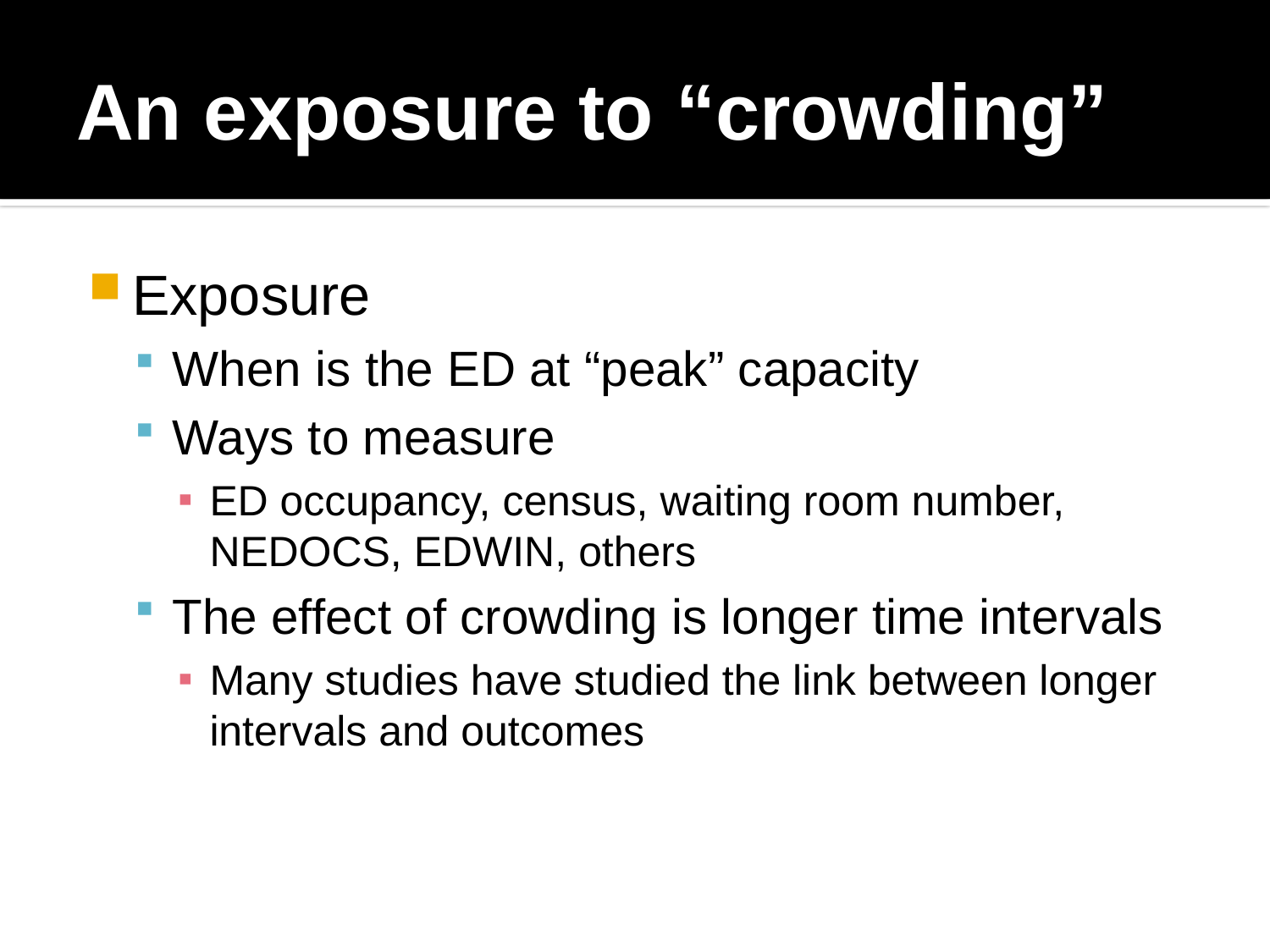

# An exposure to “crowding”
Exposure
When is the ED at “peak” capacity
Ways to measure
ED occupancy, census, waiting room number, NEDOCS, EDWIN, others
The effect of crowding is longer time intervals
Many studies have studied the link between longer intervals and outcomes